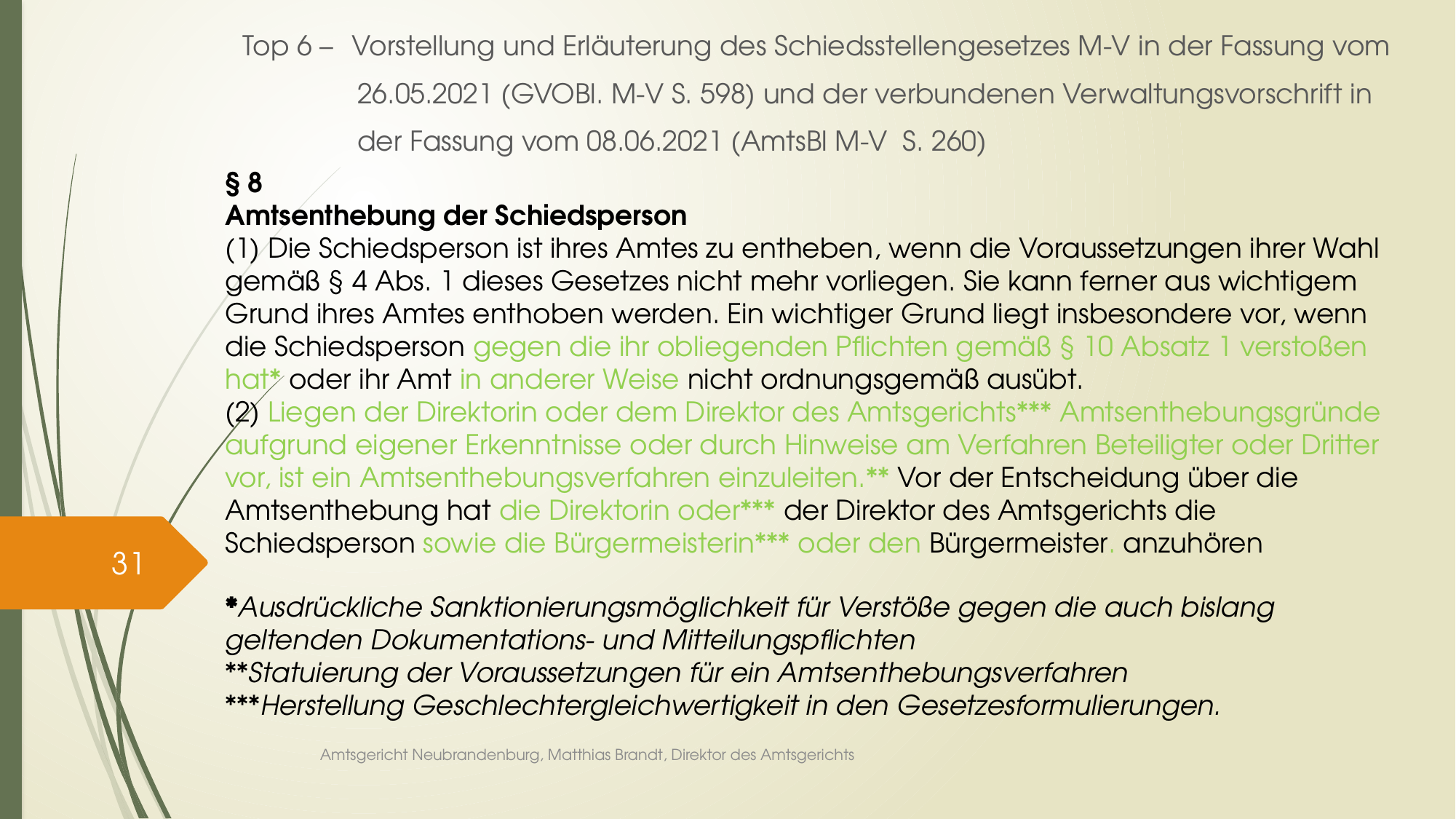

Top 6 – 	Vorstellung und Erläuterung des Schiedsstellengesetzes M-V in der Fassung vom
               26.05.2021 (GVOBl. M-V S. 598) und der verbundenen Verwaltungsvorschrift in
               der Fassung vom 08.06.2021 (AmtsBl M-V  S. 260)
§ 8
Amtsenthebung der Schiedsperson
(1) Die Schiedsperson ist ihres Amtes zu entheben, wenn die Voraussetzungen ihrer Wahl gemäß § 4 Abs. 1 dieses Gesetzes nicht mehr vorliegen. Sie kann ferner aus wichtigem Grund ihres Amtes enthoben werden. Ein wichtiger Grund liegt insbesondere vor, wenn die Schiedsperson gegen die ihr obliegenden Pflichten gemäß § 10 Absatz 1 verstoßen hat* oder ihr Amt in anderer Weise nicht ordnungsgemäß ausübt.
(2) Liegen der Direktorin oder dem Direktor des Amtsgerichts*** Amtsenthebungsgründe aufgrund eigener Erkenntnisse oder durch Hinweise am Verfahren Beteiligter oder Dritter vor, ist ein Amtsenthebungsverfahren einzuleiten.** Vor der Entscheidung über die Amtsenthebung hat die Direktorin oder*** der Direktor des Amtsgerichts die Schiedsperson sowie die Bürgermeisterin*** oder den Bürgermeister. anzuhören
31
*Ausdrückliche Sanktionierungsmöglichkeit für Verstöße gegen die auch bislang geltenden Dokumentations- und Mitteilungspflichten
**Statuierung der Voraussetzungen für ein Amtsenthebungsverfahren
***Herstellung Geschlechtergleichwertigkeit in den Gesetzesformulierungen.
Amtsgericht Neubrandenburg, Matthias Brandt, Direktor des Amtsgerichts